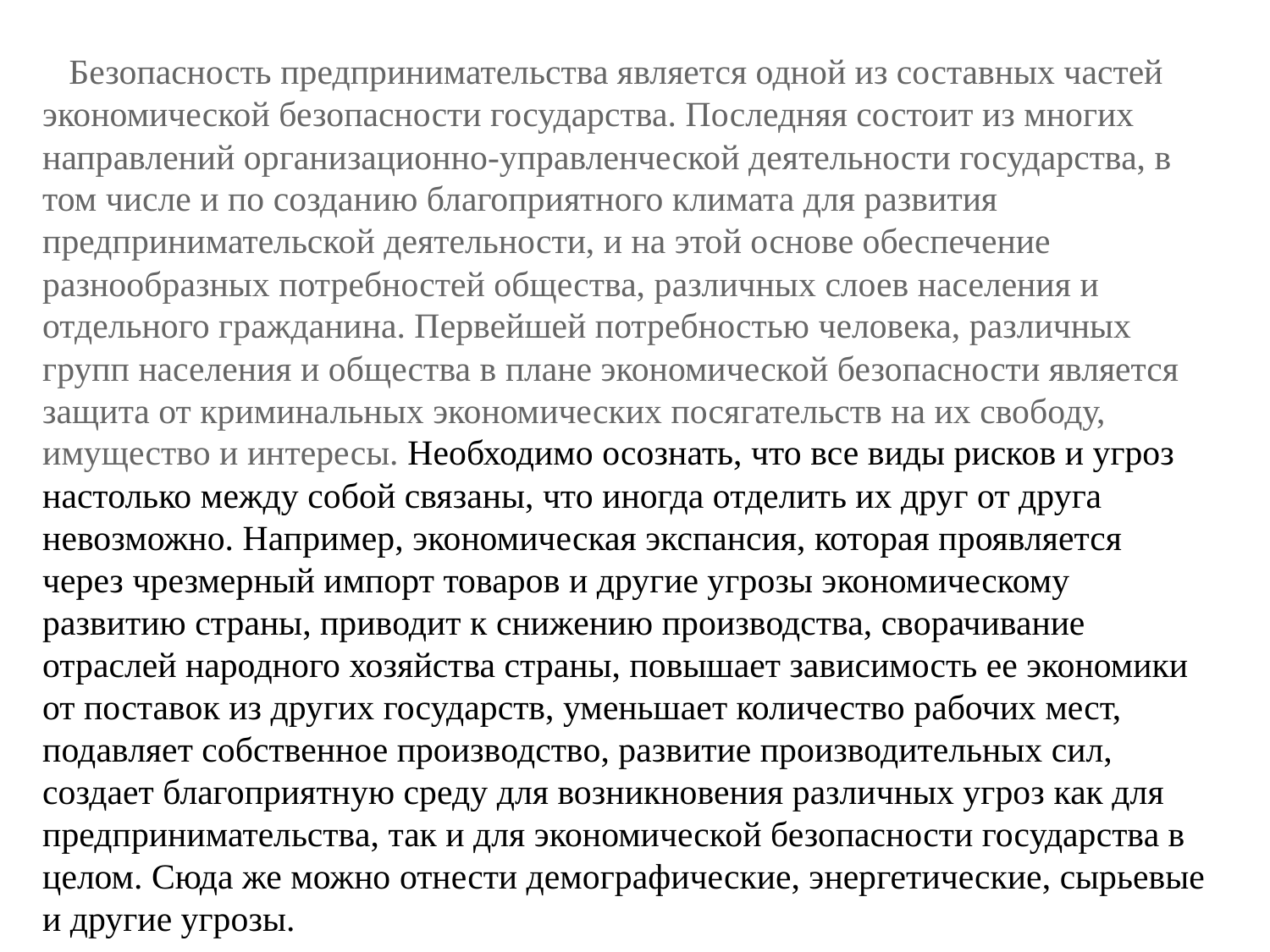

Безопасность предпринимательства является одной из составных частей экономической безопасности государства. Последняя состоит из многих направлений организационно-управленческой деятельности государства, в том числе и по созданию благоприятного климата для развития предпринимательской деятельности, и на этой основе обеспечение разнообразных потребностей общества, различных слоев населения и отдельного гражданина. Первейшей потребностью человека, различных групп населения и общества в плане экономической безопасности является защита от криминальных экономических посягательств на их свободу, имущество и интересы. Необходимо осознать, что все виды рисков и угроз настолько между собой связаны, что иногда отделить их друг от друга невозможно. Например, экономическая экспансия, которая проявляется через чрезмерный импорт товаров и другие угрозы экономическому развитию страны, приводит к снижению производства, сворачивание отраслей народного хозяйства страны, повышает зависимость ее экономики от поставок из других государств, уменьшает количество рабочих мест, подавляет собственное производство, развитие производительных сил, создает благоприятную среду для возникновения различных угроз как для предпринимательства, так и для экономической безопасности государства в целом. Сюда же можно отнести демографические, энергетические, сырьевые и другие угрозы.